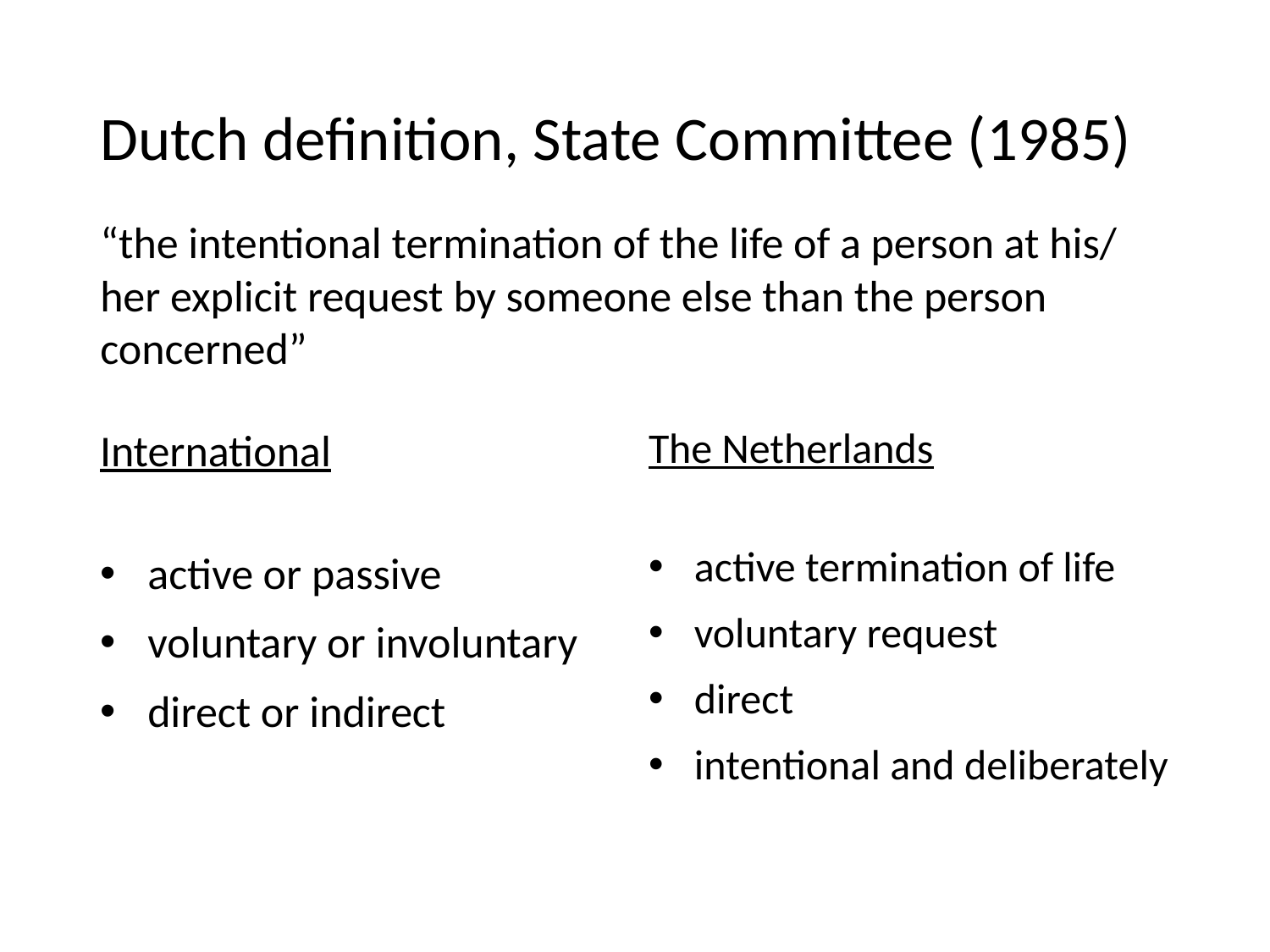

# Dutch definition, State Committee (1985)
“the intentional termination of the life of a person at his/ her explicit request by someone else than the person concerned”

The Netherlands

active termination of life
voluntary request
direct
intentional and deliberately
International

active or passive
voluntary or involuntary
direct or indirect